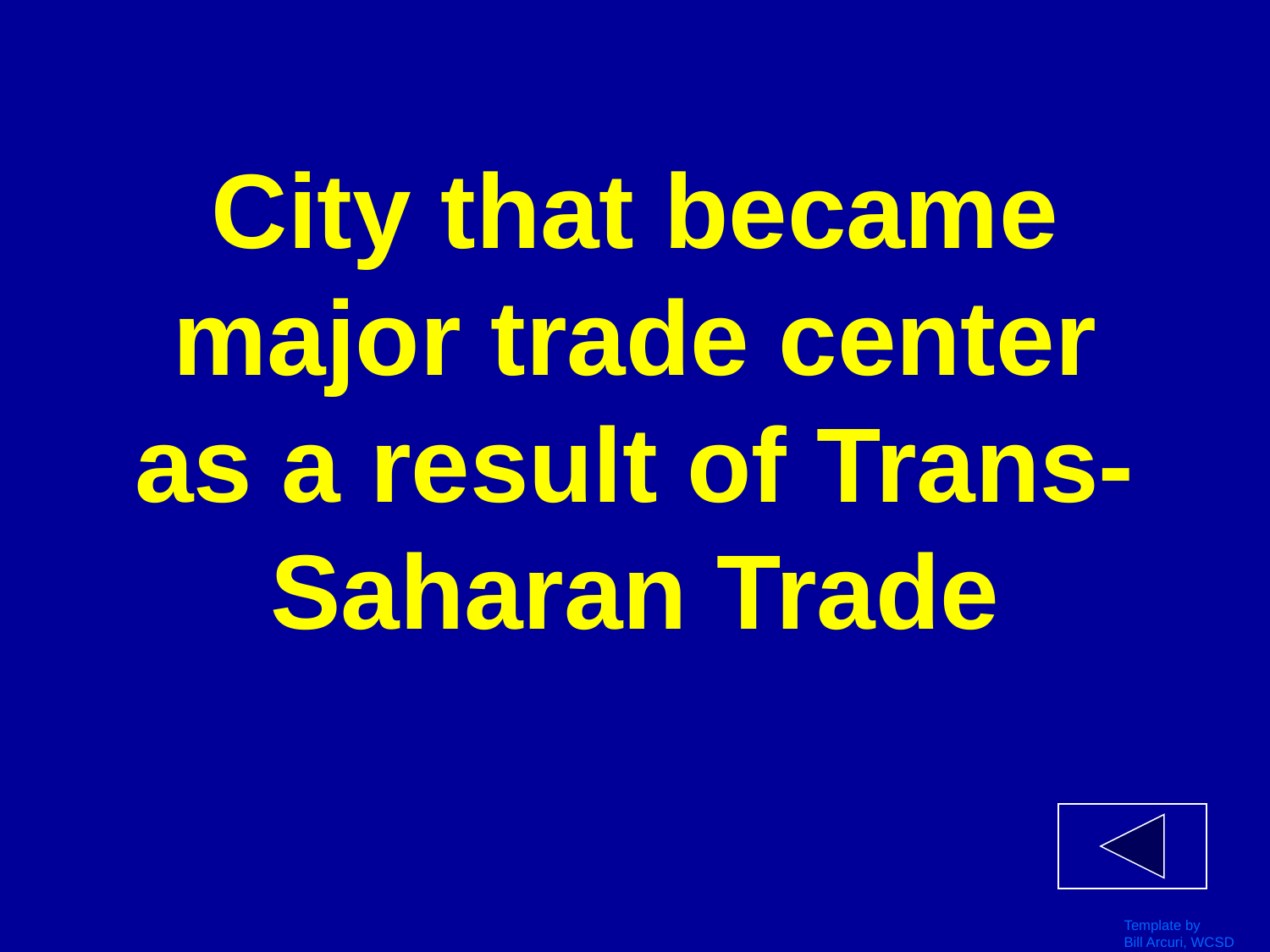

# City that became major trade center as a result of Trans-Saharan Trade

Template by
Bill Arcuri, WCSD